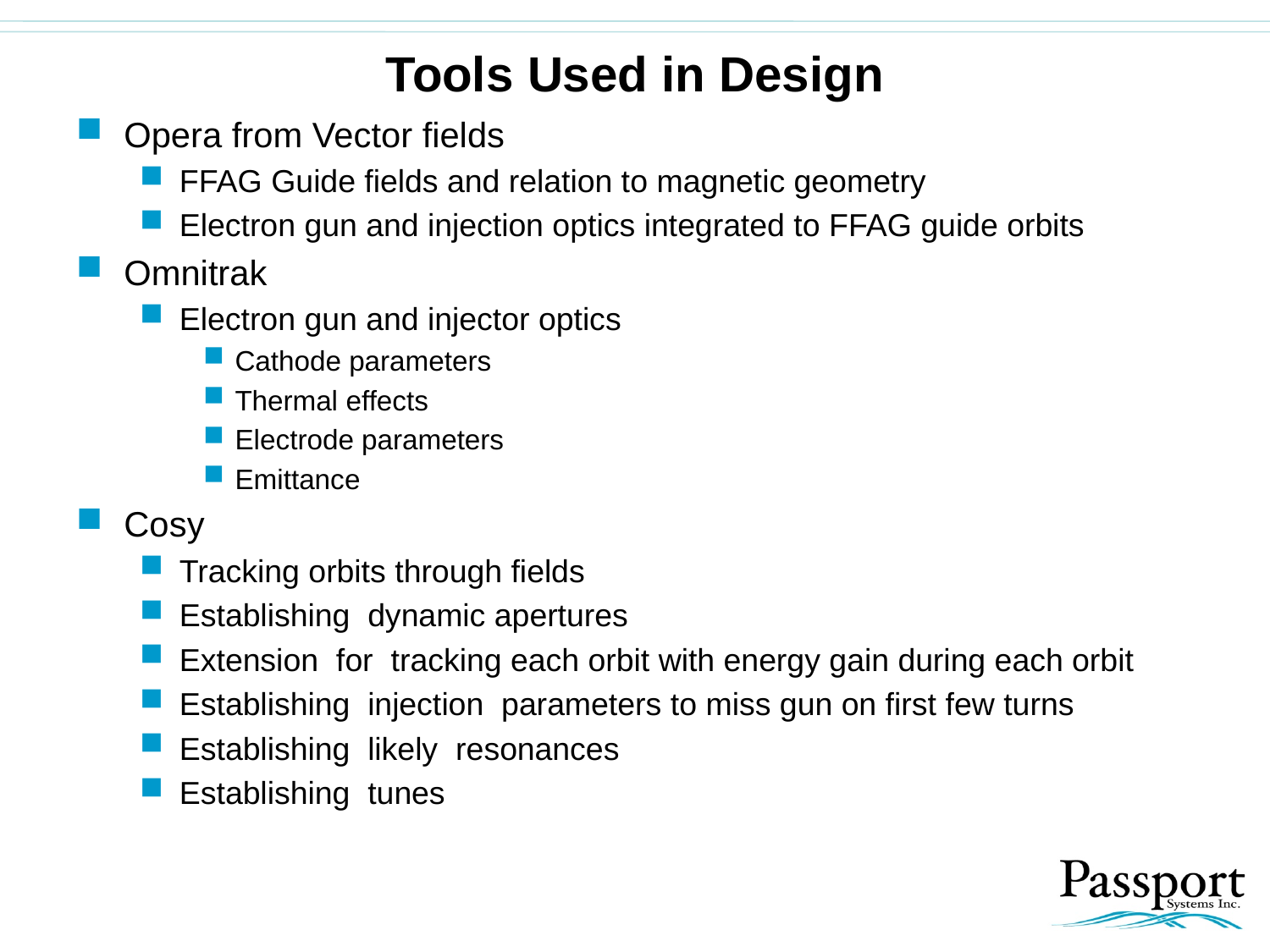

# Tools Used in Design
Opera from Vector fields
FFAG Guide fields and relation to magnetic geometry
Electron gun and injection optics integrated to FFAG guide orbits
Omnitrak
Electron gun and injector optics
Cathode parameters
Thermal effects
Electrode parameters
Emittance
Cosy
Tracking orbits through fields
Establishing  dynamic apertures
Extension  for  tracking each orbit with energy gain during each orbit
Establishing  injection  parameters to miss gun on first few turns
Establishing  likely  resonances
Establishing  tunes